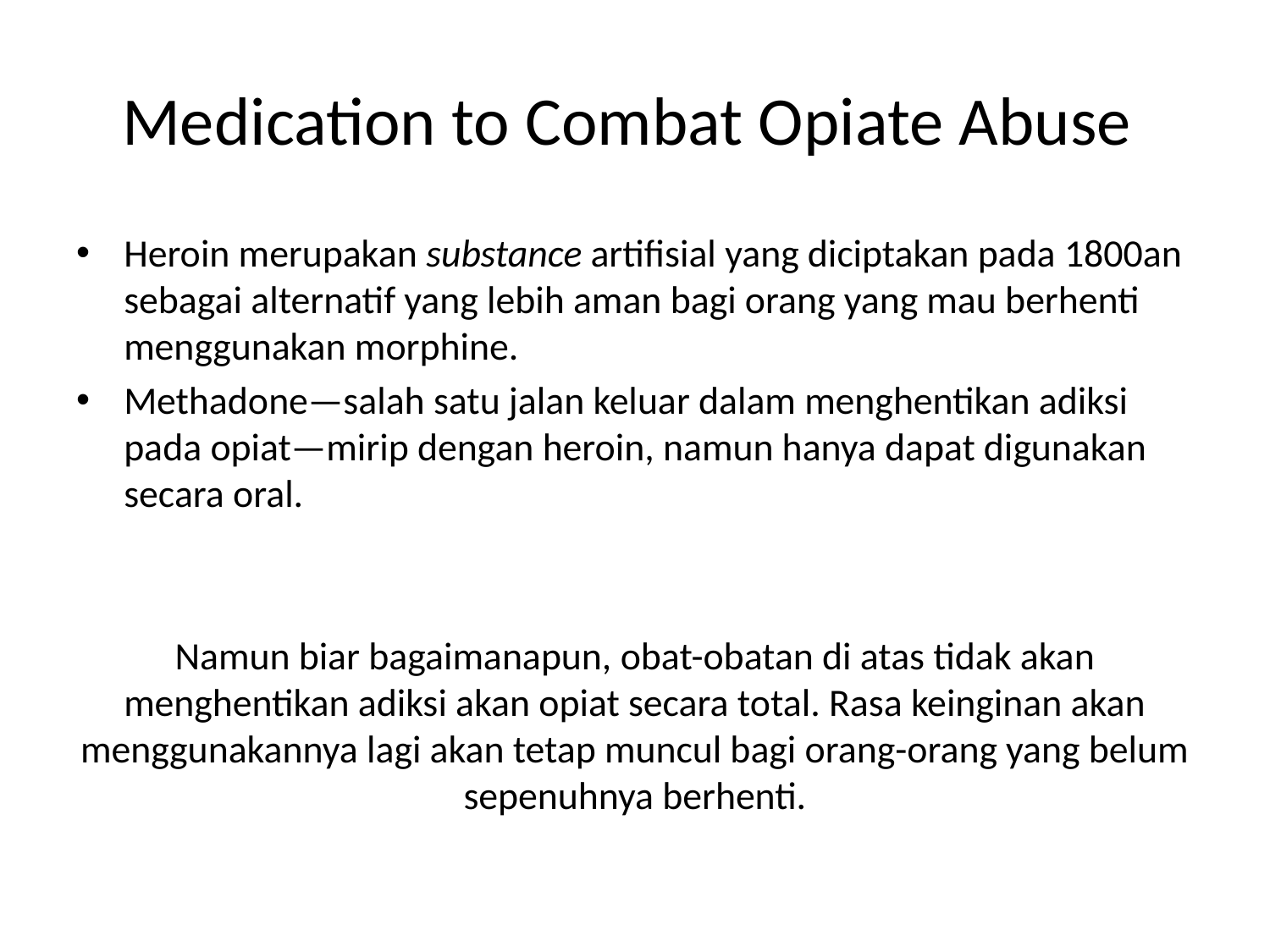

# Medication to Combat Opiate Abuse
Heroin merupakan substance artifisial yang diciptakan pada 1800an sebagai alternatif yang lebih aman bagi orang yang mau berhenti menggunakan morphine.
Methadone—salah satu jalan keluar dalam menghentikan adiksi pada opiat—mirip dengan heroin, namun hanya dapat digunakan secara oral.

Namun biar bagaimanapun, obat-obatan di atas tidak akan menghentikan adiksi akan opiat secara total. Rasa keinginan akan menggunakannya lagi akan tetap muncul bagi orang-orang yang belum sepenuhnya berhenti.